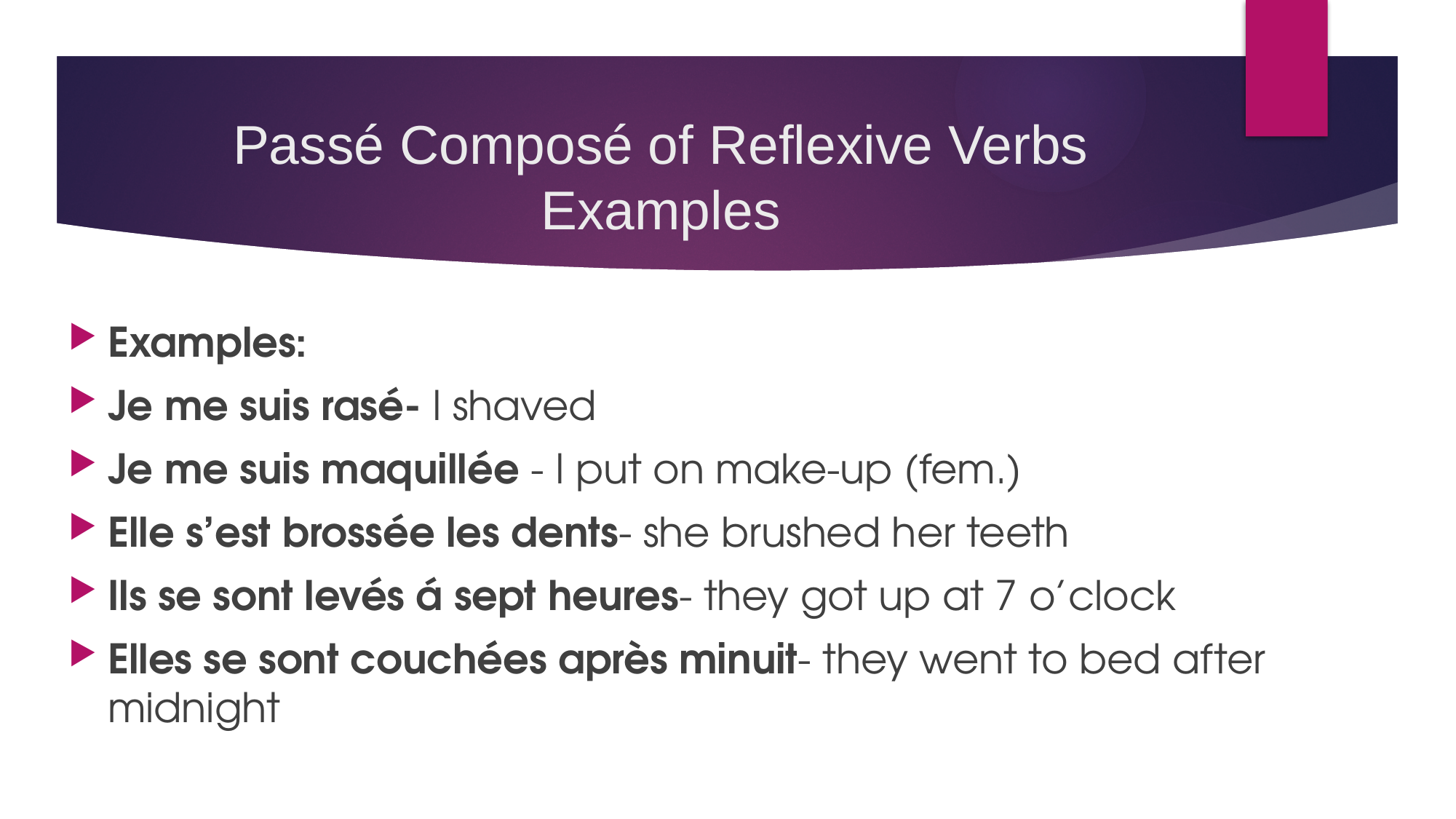

# Passé Composé of Reflexive Verbs Examples
Examples:
Je me suis rasé- I shaved
Je me suis maquillée - I put on make-up (fem.)
Elle s’est brossée les dents- she brushed her teeth
Ils se sont levés á sept heures- they got up at 7 o’clock
Elles se sont couchées après minuit- they went to bed after midnight